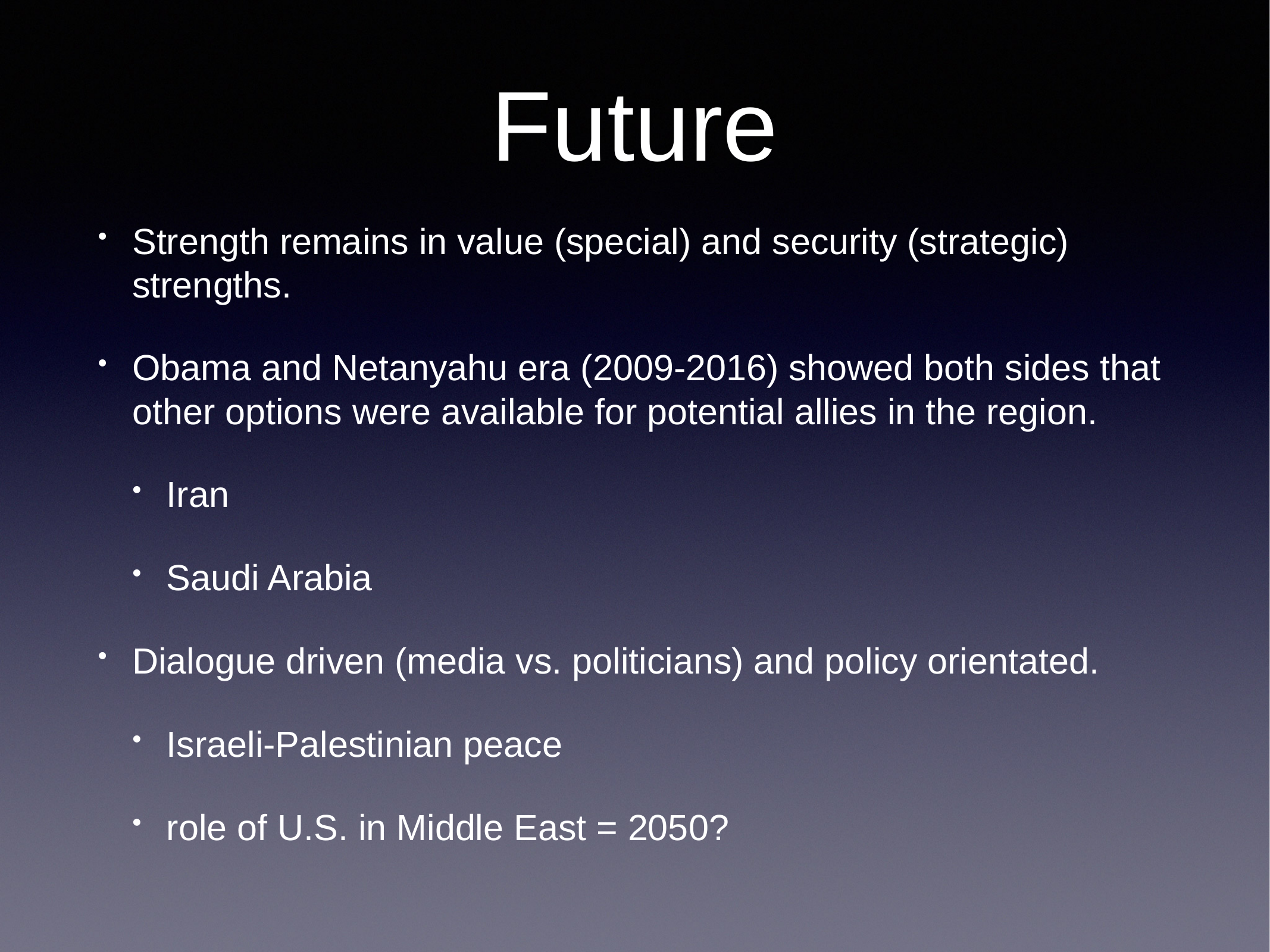

# Future
Strength remains in value (special) and security (strategic) strengths.
Obama and Netanyahu era (2009-2016) showed both sides that other options were available for potential allies in the region.
Iran
Saudi Arabia
Dialogue driven (media vs. politicians) and policy orientated.
Israeli-Palestinian peace
role of U.S. in Middle East = 2050?